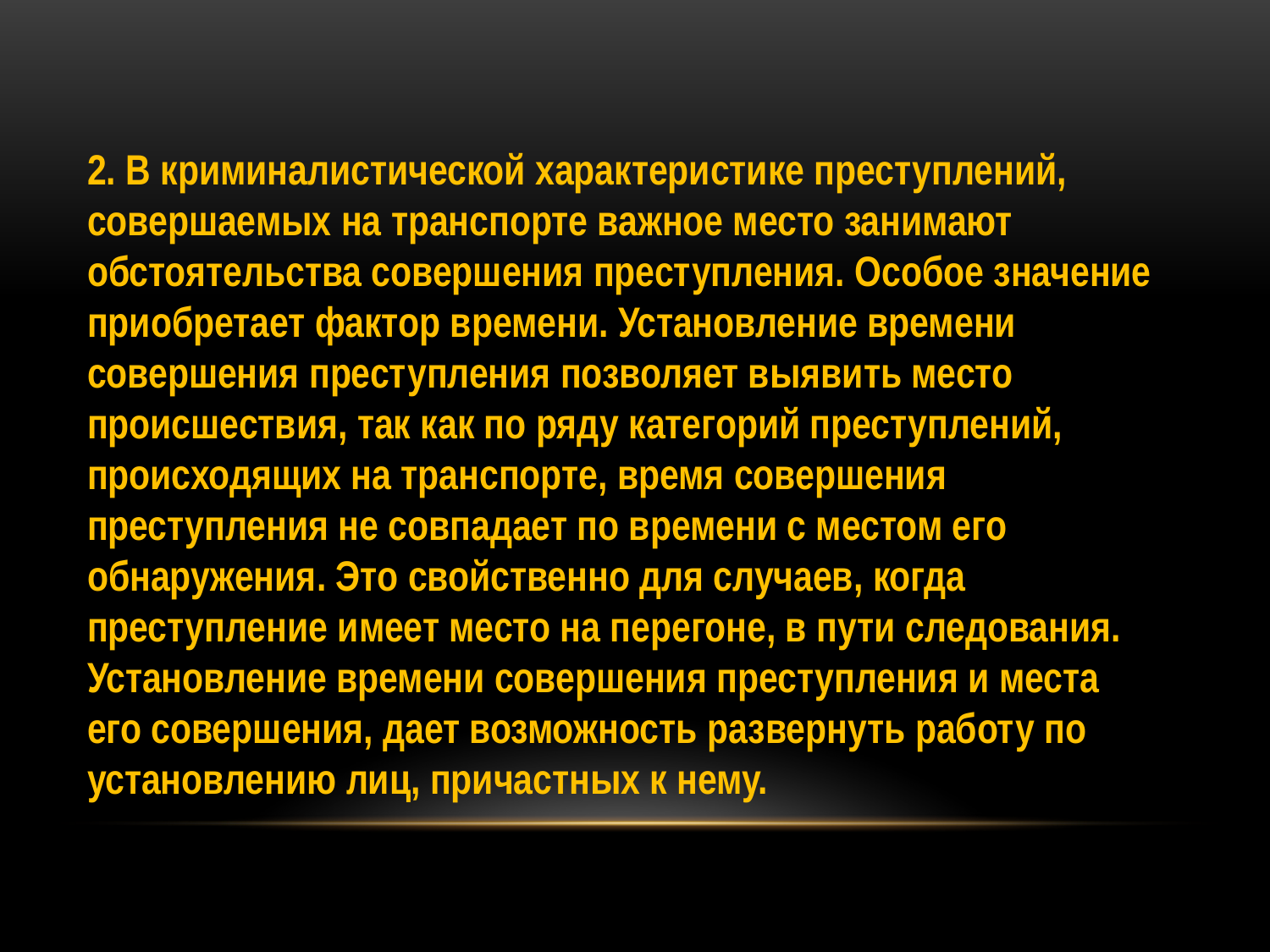

2. В криминалистической характеристике преступлений, совершаемых на транспорте важное место занимают обстоятельства совершения преступления. Особое значение приобретает фактор времени. Установление времени совершения преступления позволяет выявить место происшествия, так как по ряду категорий преступлений, происходящих на транспорте, время совершения преступления не совпадает по времени с местом его обнаружения. Это свойственно для случаев, когда преступление имеет место на перегоне, в пути следования. Установление времени совершения преступления и места его совершения, дает возможность развернуть работу по установлению лиц, причастных к нему.